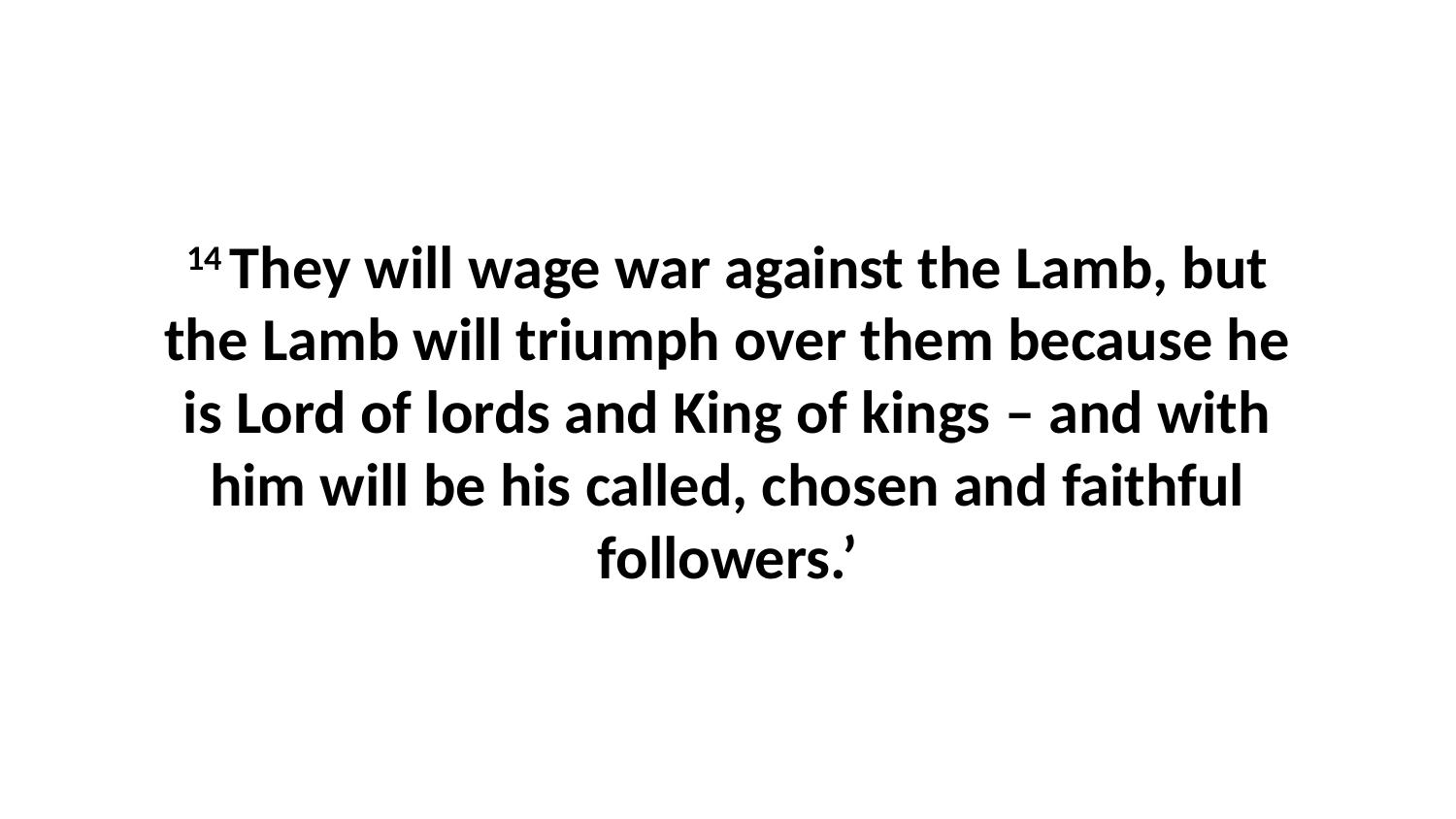

14 They will wage war against the Lamb, but the Lamb will triumph over them because he is Lord of lords and King of kings – and with him will be his called, chosen and faithful followers.’